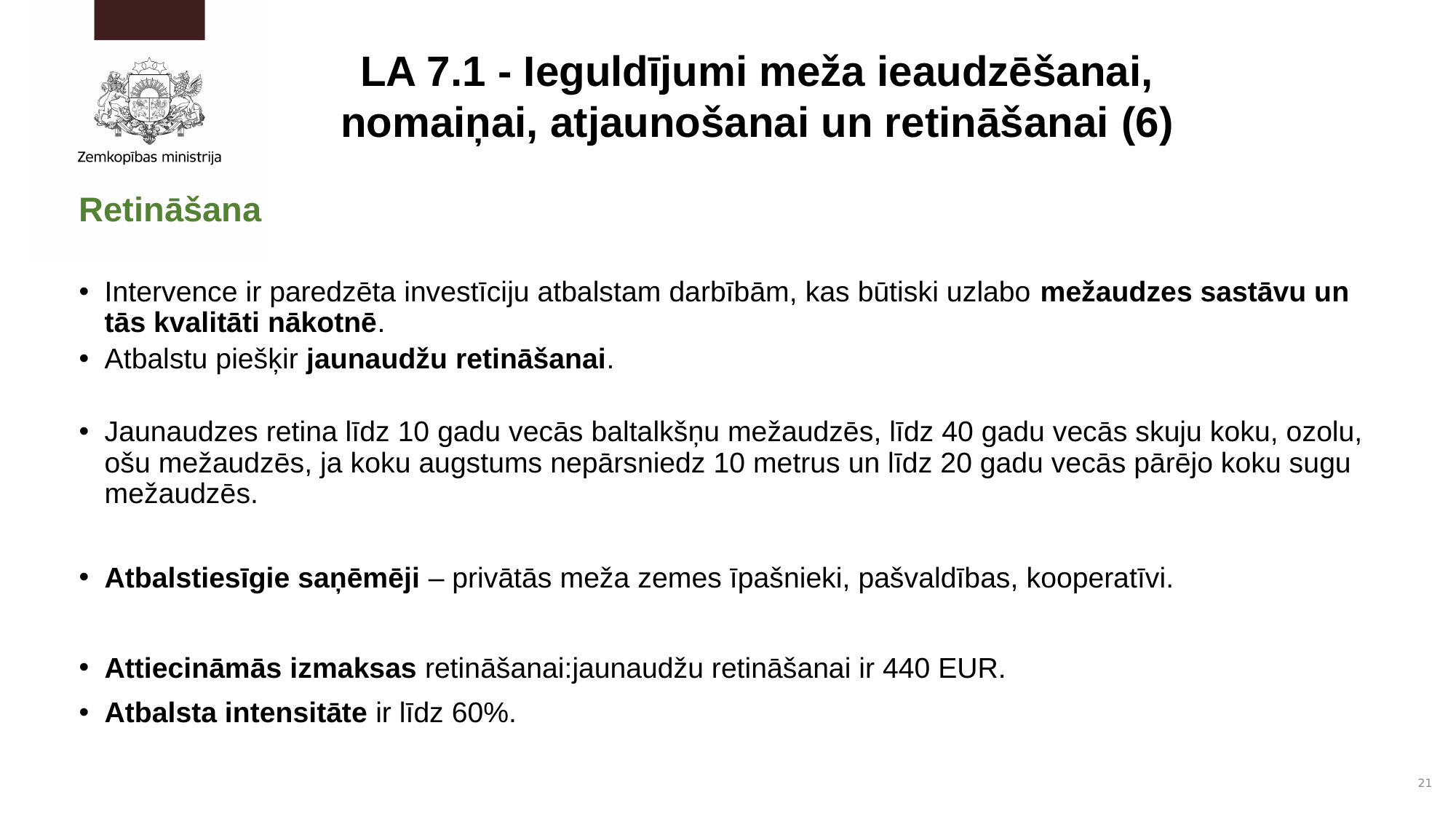

LA 7.1 - Ieguldījumi meža ieaudzēšanai, nomaiņai, atjaunošanai un retināšanai (6)
Retināšana

Intervence ir paredzēta investīciju atbalstam darbībām, kas būtiski uzlabo mežaudzes sastāvu un tās kvalitāti nākotnē.
Atbalstu piešķir jaunaudžu retināšanai.

Jaunaudzes retina līdz 10 gadu vecās baltalkšņu mežaudzēs, līdz 40 gadu vecās skuju koku, ozolu, ošu mežaudzēs, ja koku augstums nepārsniedz 10 metrus un līdz 20 gadu vecās pārējo koku sugu mežaudzēs.

Atbalstiesīgie saņēmēji – privātās meža zemes īpašnieki, pašvaldības, kooperatīvi.

Attiecināmās izmaksas retināšanai:jaunaudžu retināšanai ir 440 EUR.
Atbalsta intensitāte ir līdz 60%.
21